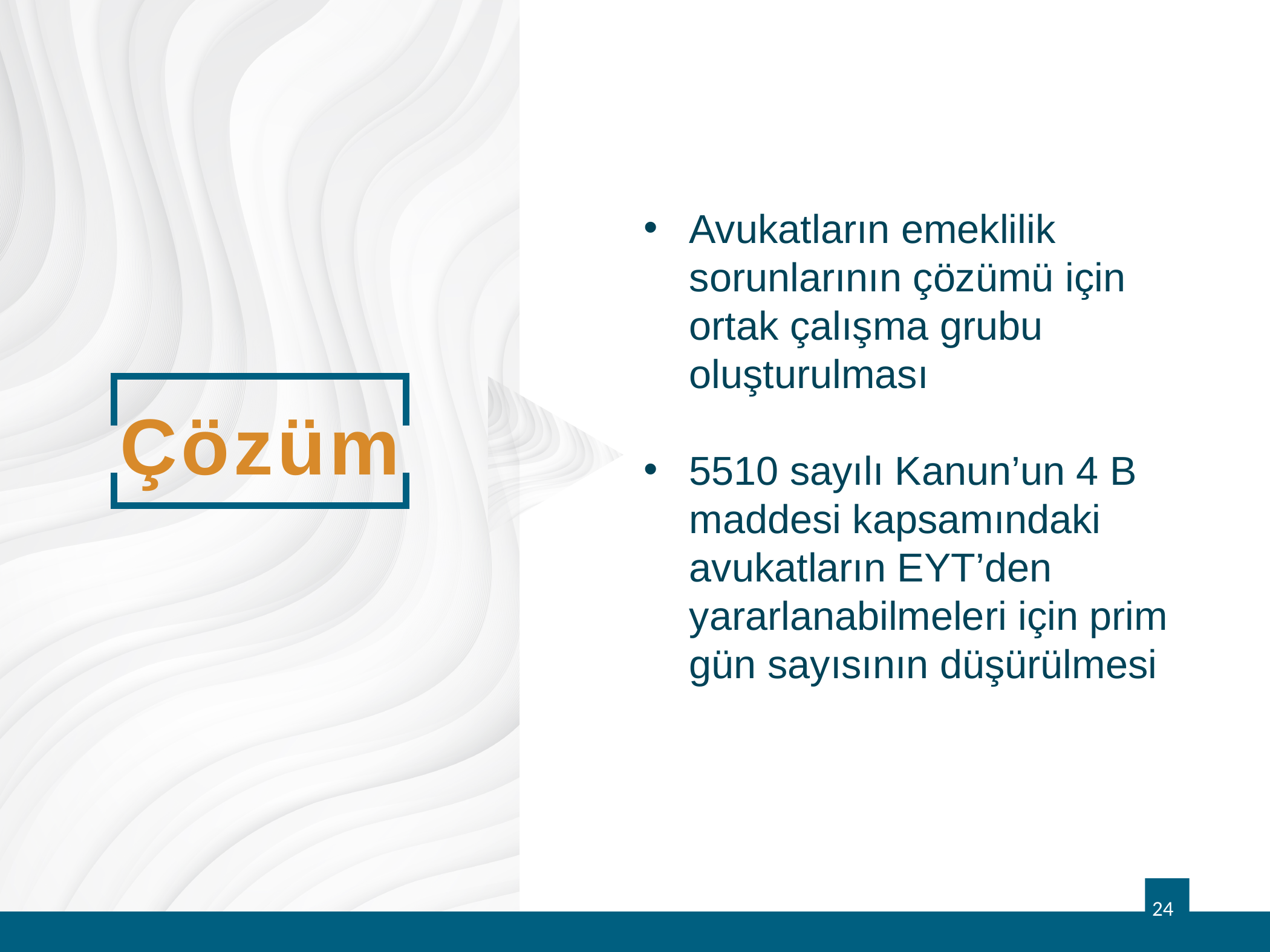

Avukatların emeklilik sorunlarının çözümü için ortak çalışma grubu oluşturulması

5510 sayılı Kanun’un 4 B maddesi kapsamındaki avukatların EYT’den yararlanabilmeleri için prim gün sayısının düşürülmesi

# Çözüm

24